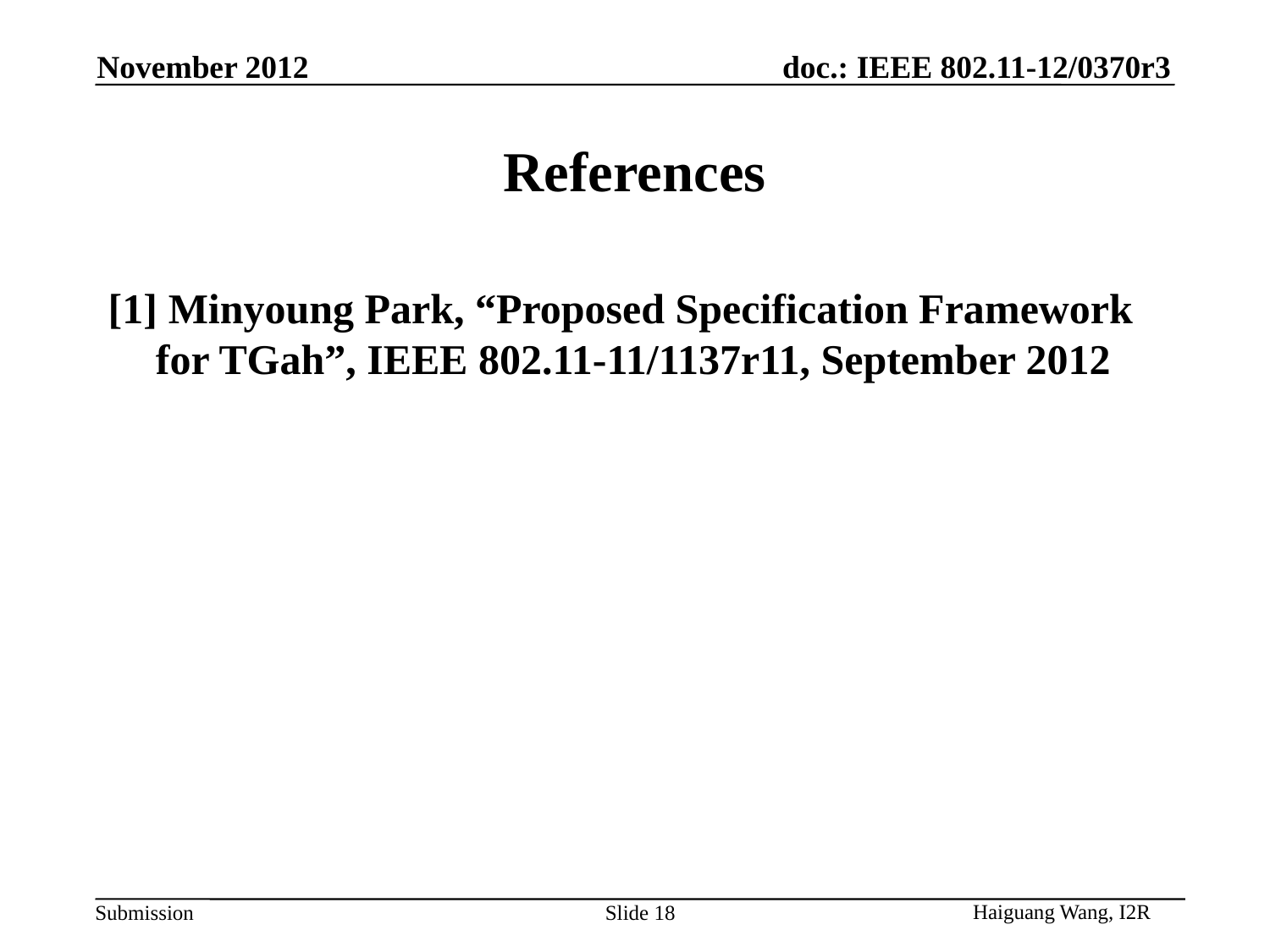

November 2012
# References
[1] Minyoung Park, “Proposed Specification Framework for TGah”, IEEE 802.11-11/1137r11, September 2012
Haiguang Wang, I2R
Slide 18